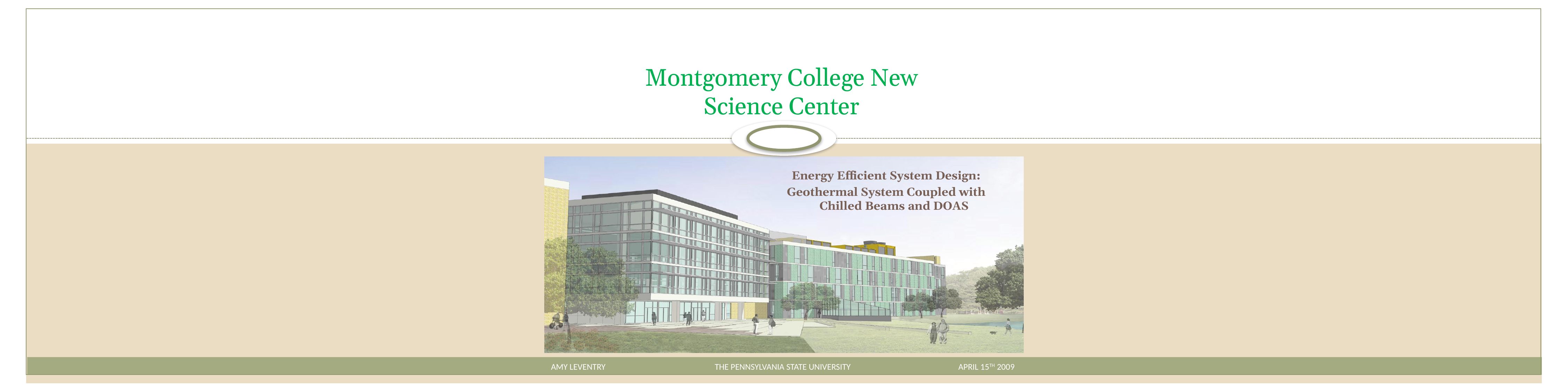

# Montgomery College New Science Center
Energy Efficient System Design:
Geothermal System Coupled with Chilled Beams and DOAS

AMY LEVENTRY